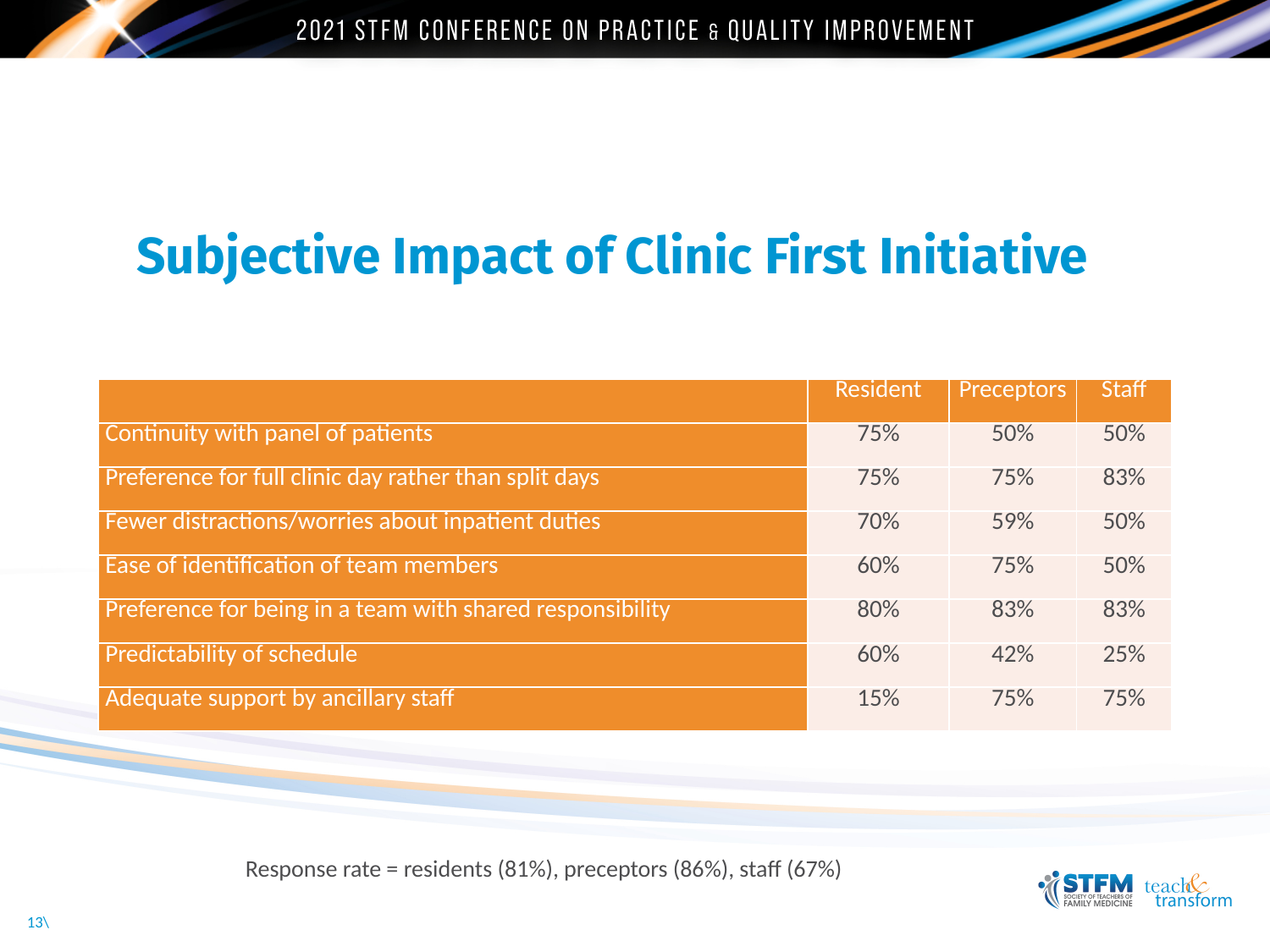

# Subjective Impact of Clinic First Initiative
|  | Resident | Preceptors | Staff |
| --- | --- | --- | --- |
| Continuity with panel of patients | 75% | 50% | 50% |
| Preference for full clinic day rather than split days | 75% | 75% | 83% |
| Fewer distractions/worries about inpatient duties | 70% | 59% | 50% |
| Ease of identification of team members | 60% | 75% | 50% |
| Preference for being in a team with shared responsibility | 80% | 83% | 83% |
| Predictability of schedule | 60% | 42% | 25% |
| Adequate support by ancillary staff | 15% | 75% | 75% |
Response rate = residents (81%), preceptors (86%), staff (67%)